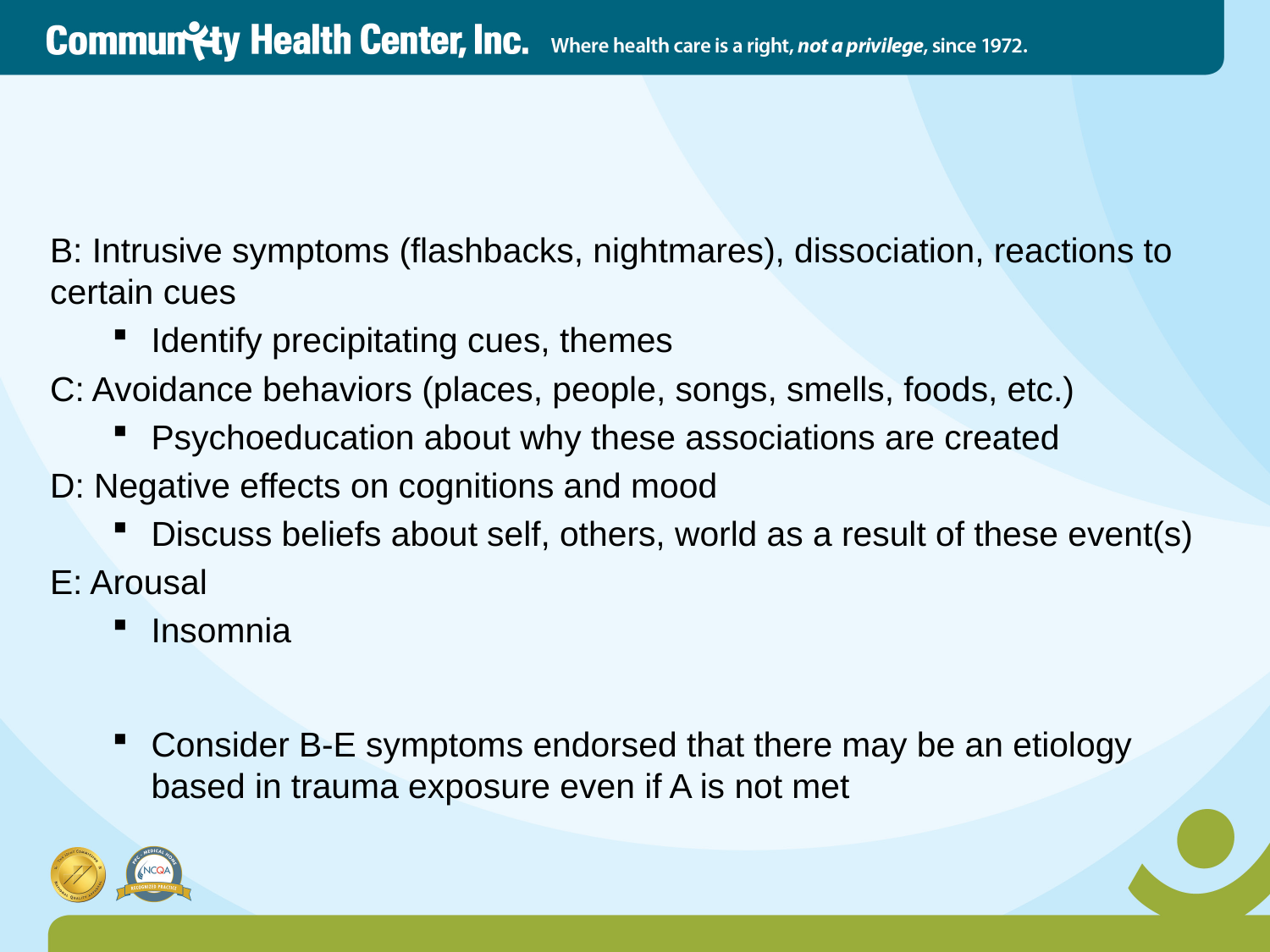

# Approaching the Criteria
B: Intrusive symptoms (flashbacks, nightmares), dissociation, reactions to certain cues
Identify precipitating cues, themes
C: Avoidance behaviors (places, people, songs, smells, foods, etc.)
Psychoeducation about why these associations are created
D: Negative effects on cognitions and mood
Discuss beliefs about self, others, world as a result of these event(s)
E: Arousal
Insomnia

Consider B-E symptoms endorsed that there may be an etiology based in trauma exposure even if A is not met